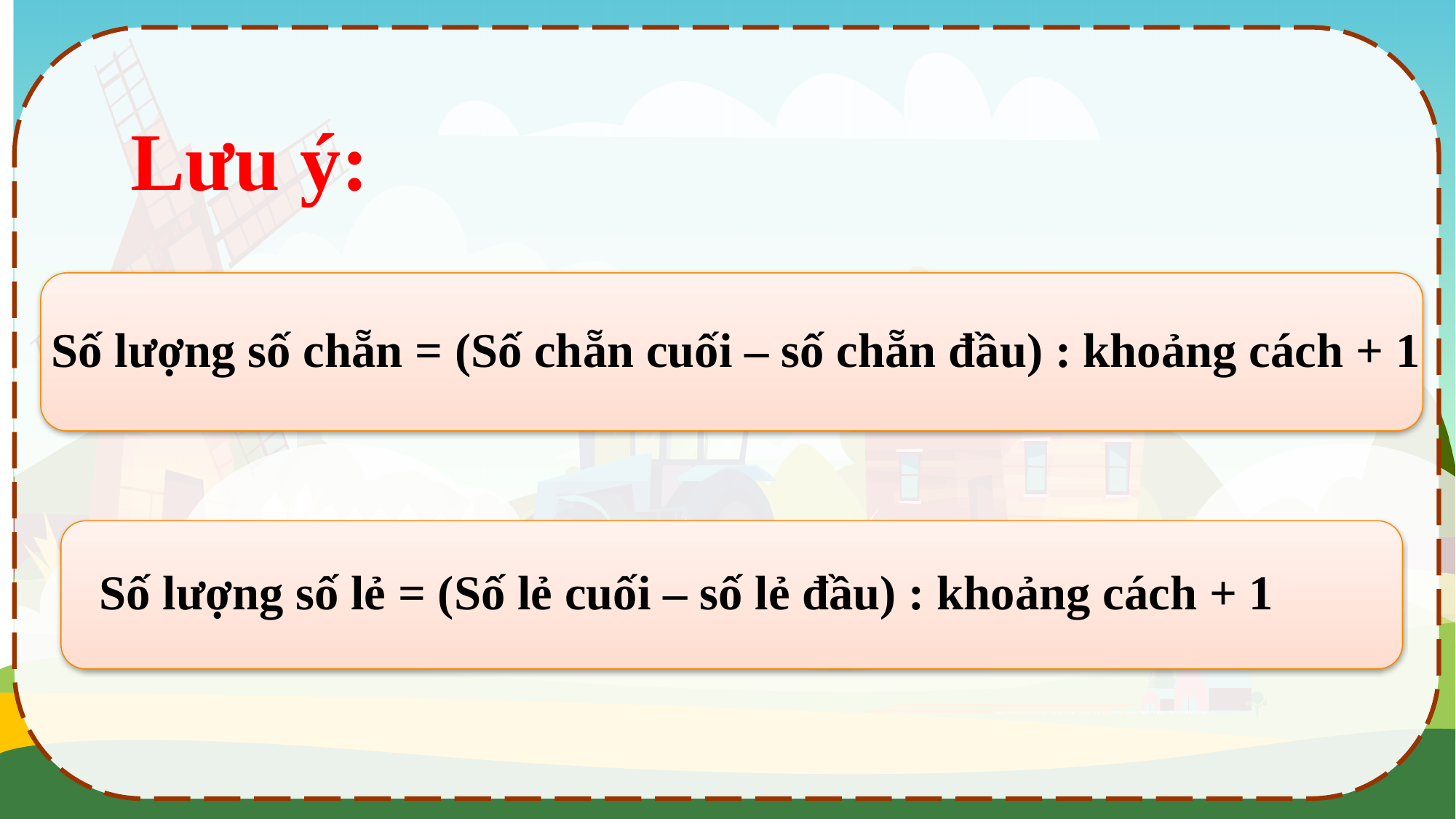

Lưu ý:

Số lượng số chẵn = (Số chẵn cuối – số chẵn đầu) : khoảng cách + 1

Số lượng số lẻ = (Số lẻ cuối – số lẻ đầu) : khoảng cách + 1